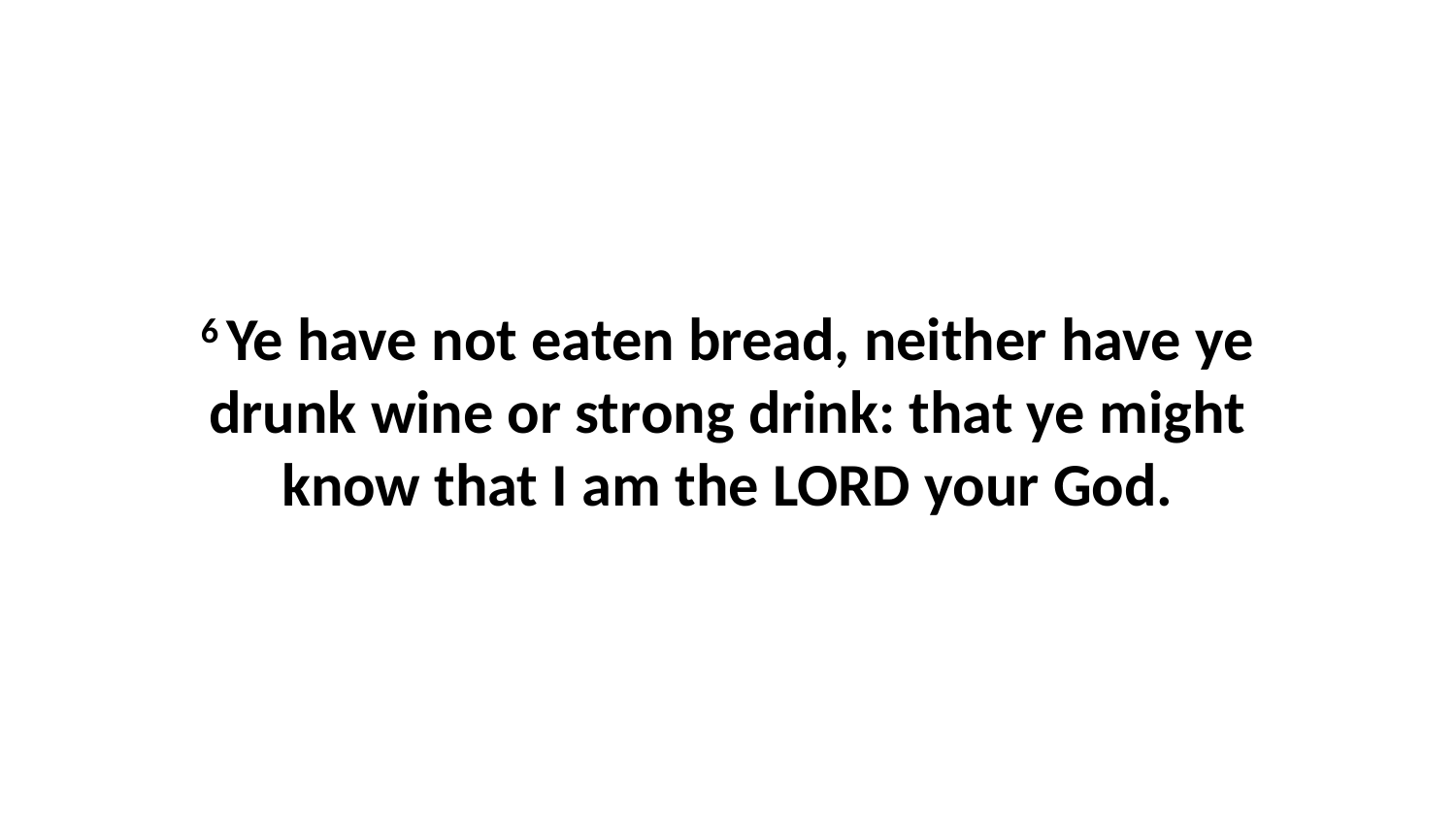

6 Ye have not eaten bread, neither have ye drunk wine or strong drink: that ye might know that I am the LORD your God.